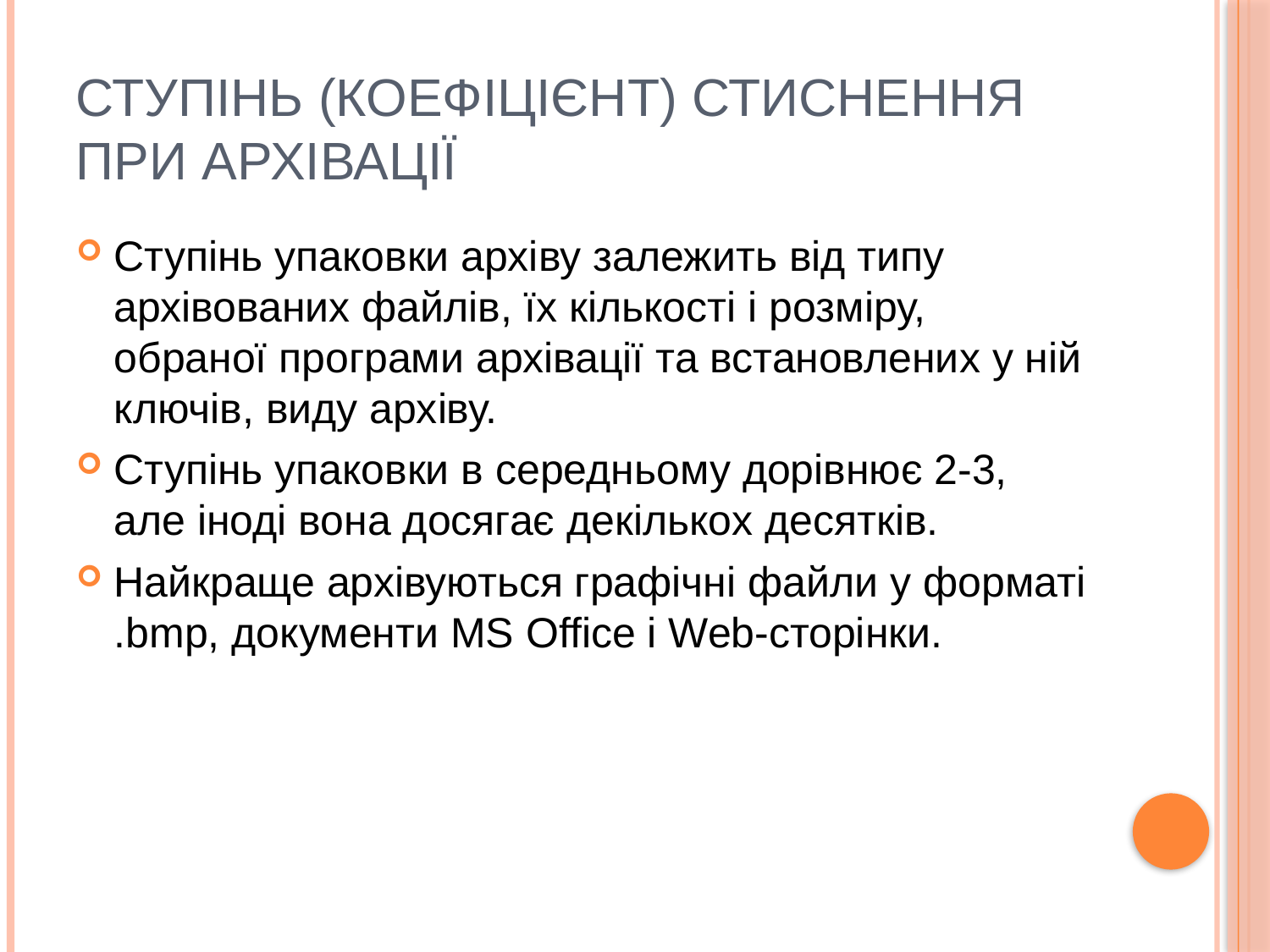

# Ступінь (коефіцієнт) стиснення при архівації
Ступінь упаковки архіву залежить від типу архівованих файлів, їх кількості і розміру, обраної програми архівації та встановлених у ній ключів, виду архіву.
Ступінь упаковки в середньому дорівнює 2-3, але іноді вона досягає декількох десятків.
Найкраще архівуються графічні файли у форматі .bmp, документи MS Office і Web-сторінки.